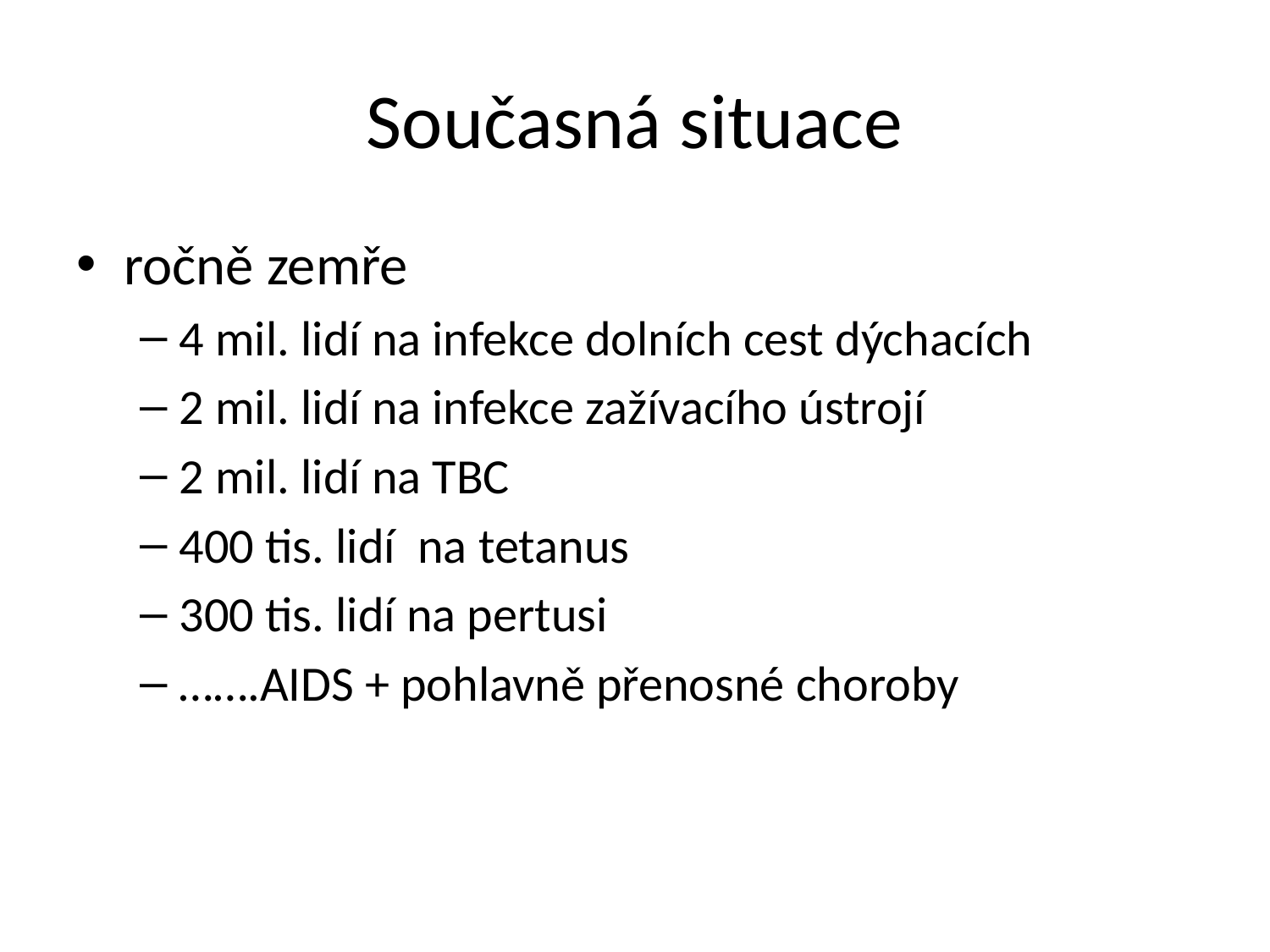

# Současná situace
ročně zemře
4 mil. lidí na infekce dolních cest dýchacích
2 mil. lidí na infekce zažívacího ústrojí
2 mil. lidí na TBC
400 tis. lidí  na tetanus
300 tis. lidí na pertusi
…….AIDS + pohlavně přenosné choroby